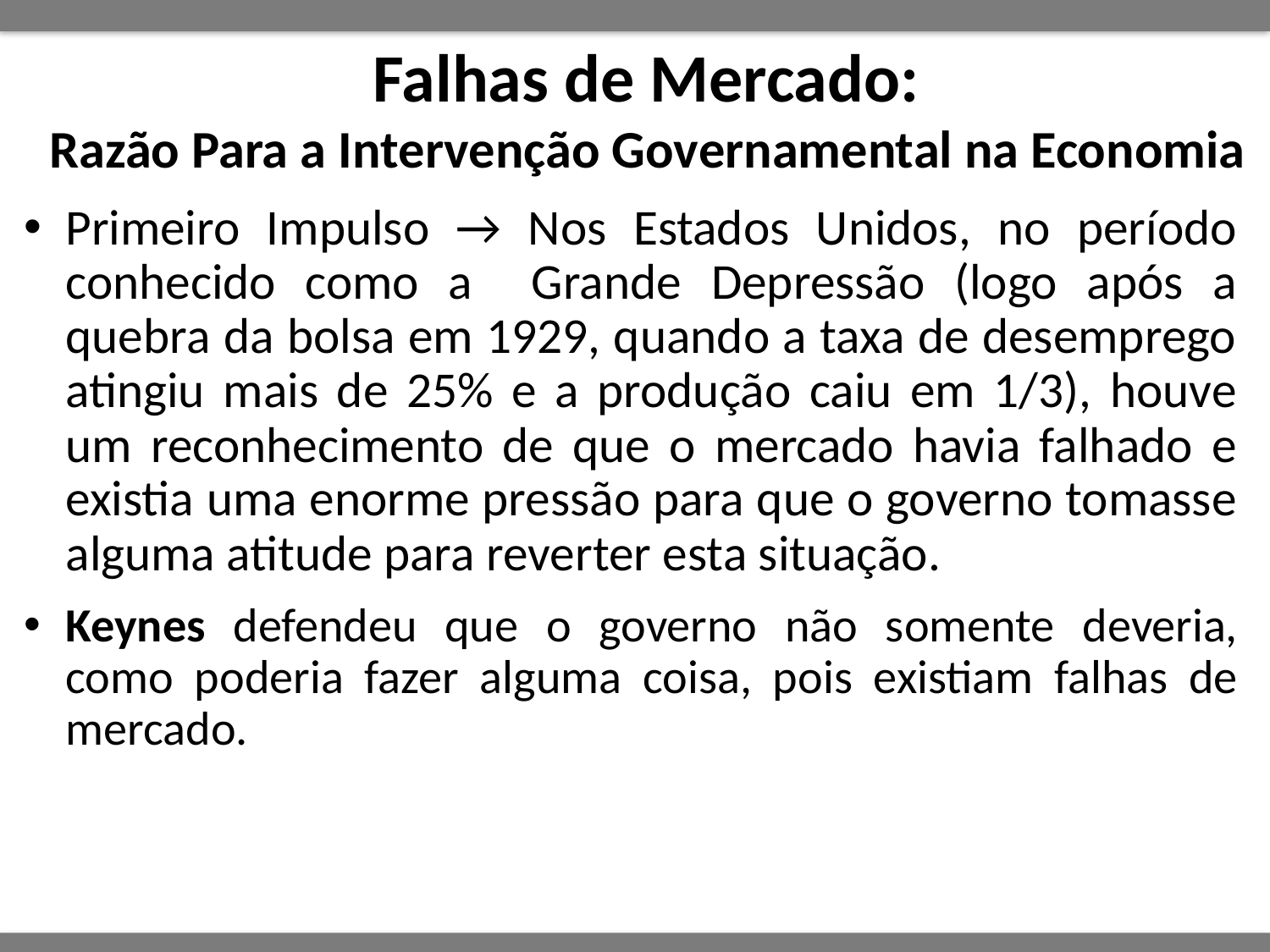

# Falhas de Mercado: Razão Para a Intervenção Governamental na Economia
Primeiro Impulso → Nos Estados Unidos, no período conhecido como a  Grande Depressão (logo após a quebra da bolsa em 1929, quando a taxa de desemprego atingiu mais de 25% e a produção caiu em 1/3), houve um reconhecimento de que o mercado havia falhado e existia uma enorme pressão para que o governo tomasse alguma atitude para reverter esta situação.

Keynes defendeu que o governo não somente deveria, como poderia fazer alguma coisa, pois existiam falhas de mercado.